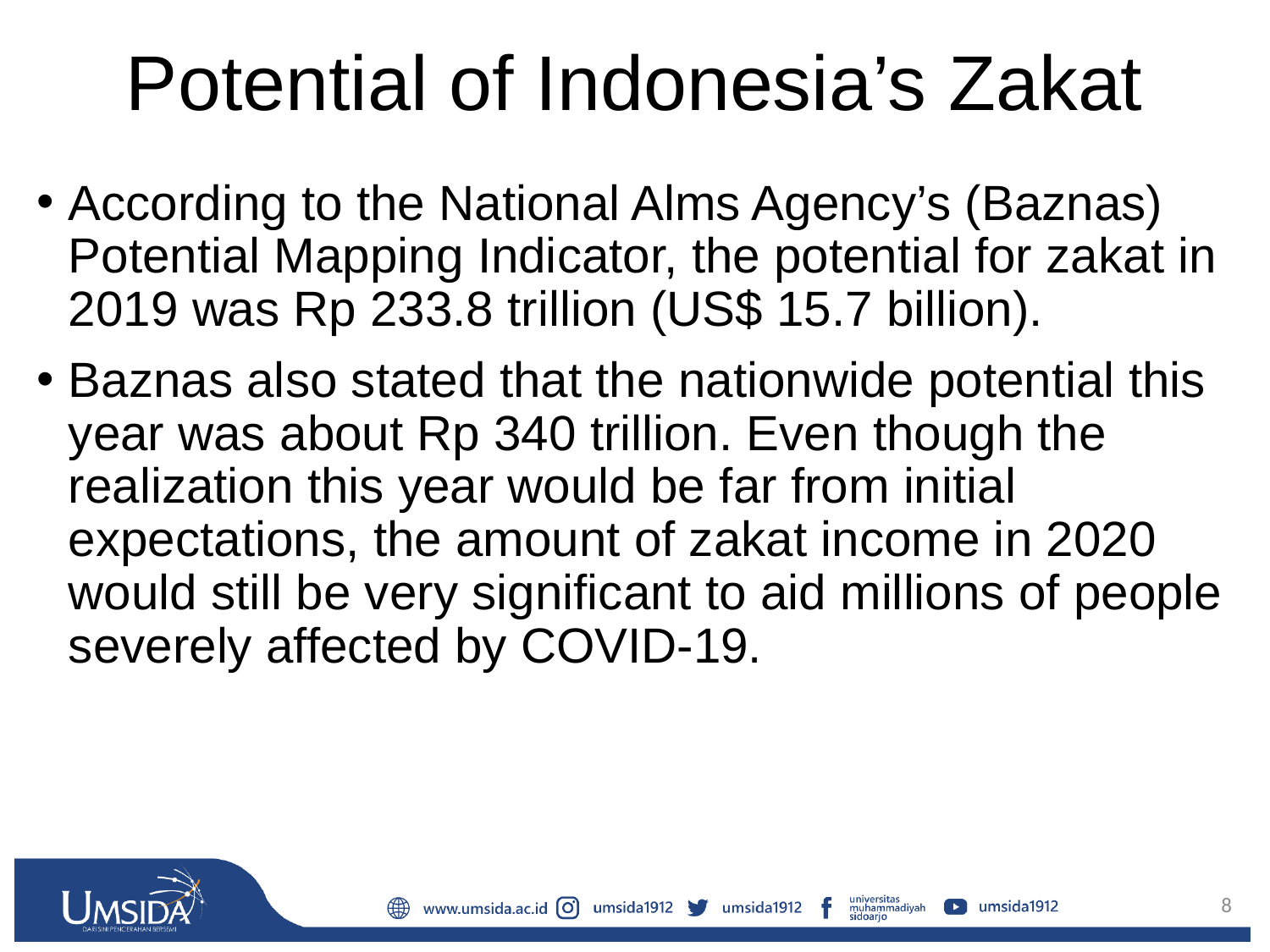

# Potential of Indonesia’s Zakat
According to the National Alms Agency’s (Baznas) Potential Mapping Indicator, the potential for zakat in 2019 was Rp 233.8 trillion (US$ 15.7 billion).
Baznas also stated that the nationwide potential this year was about Rp 340 trillion. Even though the realization this year would be far from initial expectations, the amount of zakat income in 2020 would still be very significant to aid millions of people severely affected by COVID-19.